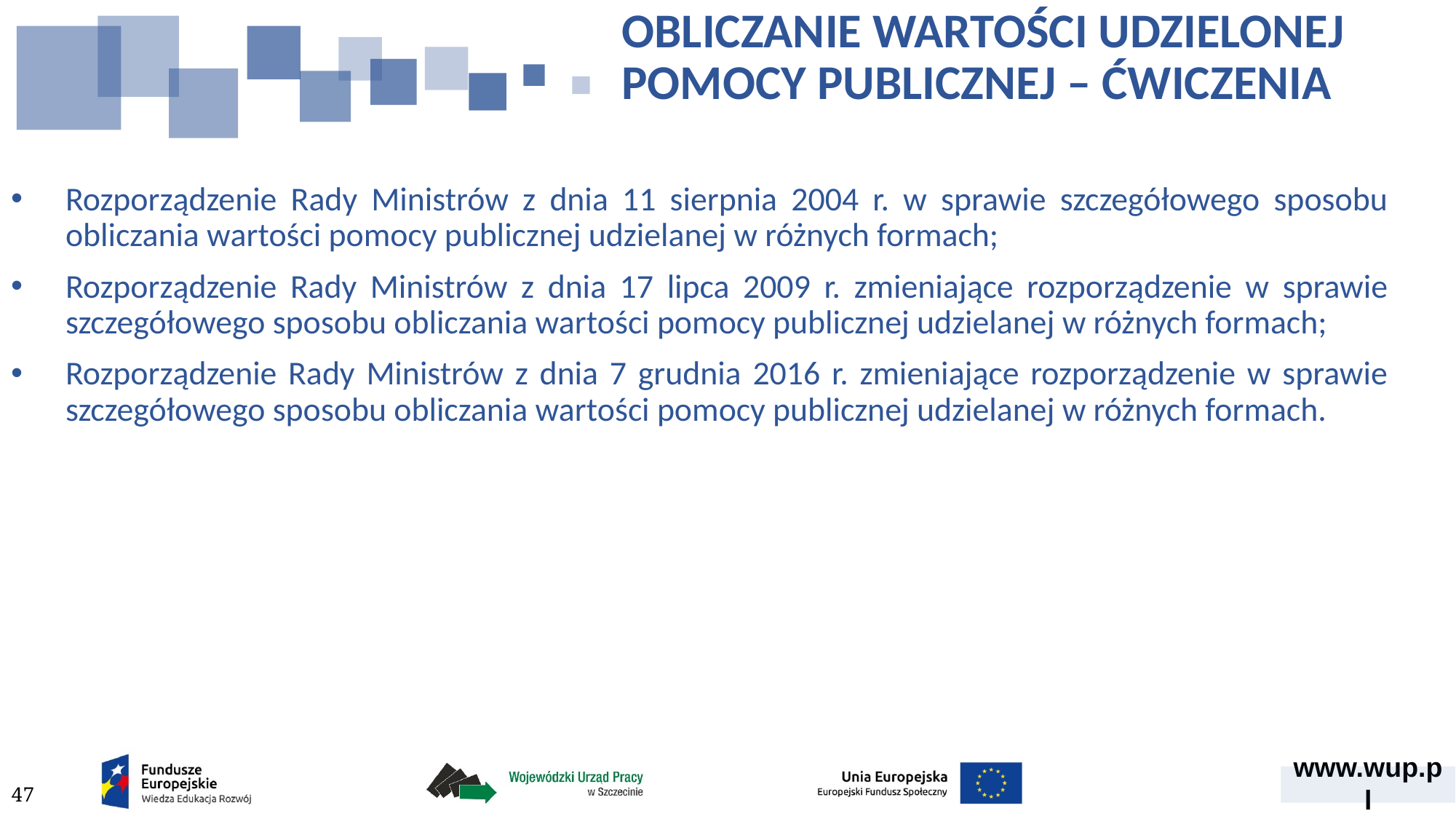

# OBLICZANIE WARTOŚCI UDZIELONEJ POMOCY PUBLICZNEJ – ĆWICZENIA
Rozporządzenie Rady Ministrów z dnia 11 sierpnia 2004 r. w sprawie szczegółowego sposobu obliczania wartości pomocy publicznej udzielanej w różnych formach;
Rozporządzenie Rady Ministrów z dnia 17 lipca 2009 r. zmieniające rozporządzenie w sprawie szczegółowego sposobu obliczania wartości pomocy publicznej udzielanej w różnych formach;
Rozporządzenie Rady Ministrów z dnia 7 grudnia 2016 r. zmieniające rozporządzenie w sprawie szczegółowego sposobu obliczania wartości pomocy publicznej udzielanej w różnych formach.

47